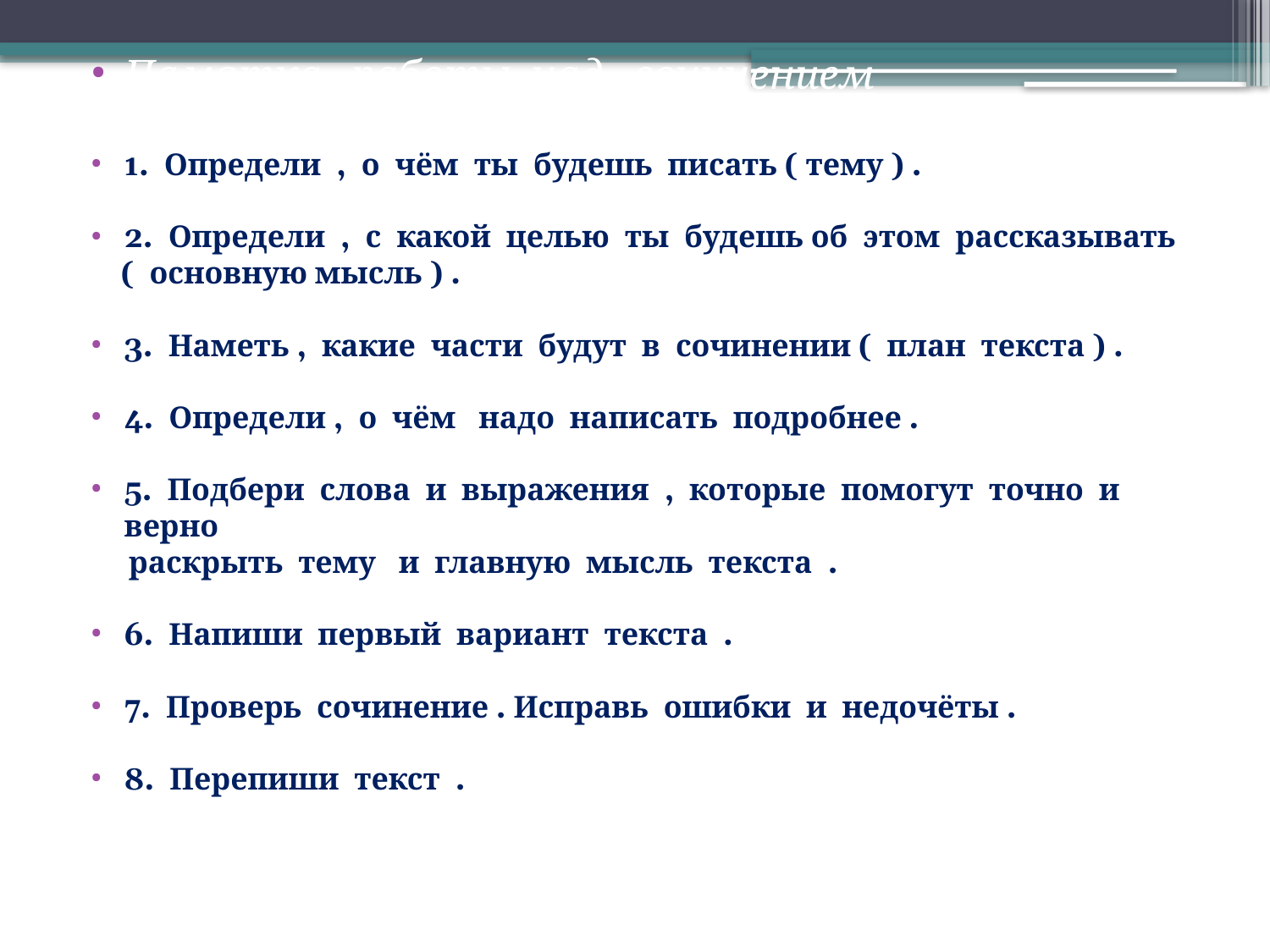

Памятка   работы  над   сочинением

1.  Определи  ,  о  чём  ты  будешь  писать ( тему ) .

2.  Определи  ,  с  какой  целью  ты  будешь об  этом  рассказывать
    (  основную мысль ) .

3.  Наметь ,  какие  части  будут  в  сочинении (  план  текста ) .

4.  Определи ,  о  чём   надо  написать  подробнее .

5.  Подбери  слова  и  выражения  ,  которые  помогут  точно  и  верно
     раскрыть  тему   и  главную  мысль  текста  .

6.  Напиши  первый  вариант  текста  .

7.  Проверь  сочинение . Исправь  ошибки  и  недочёты .

8.  Перепиши  текст  .